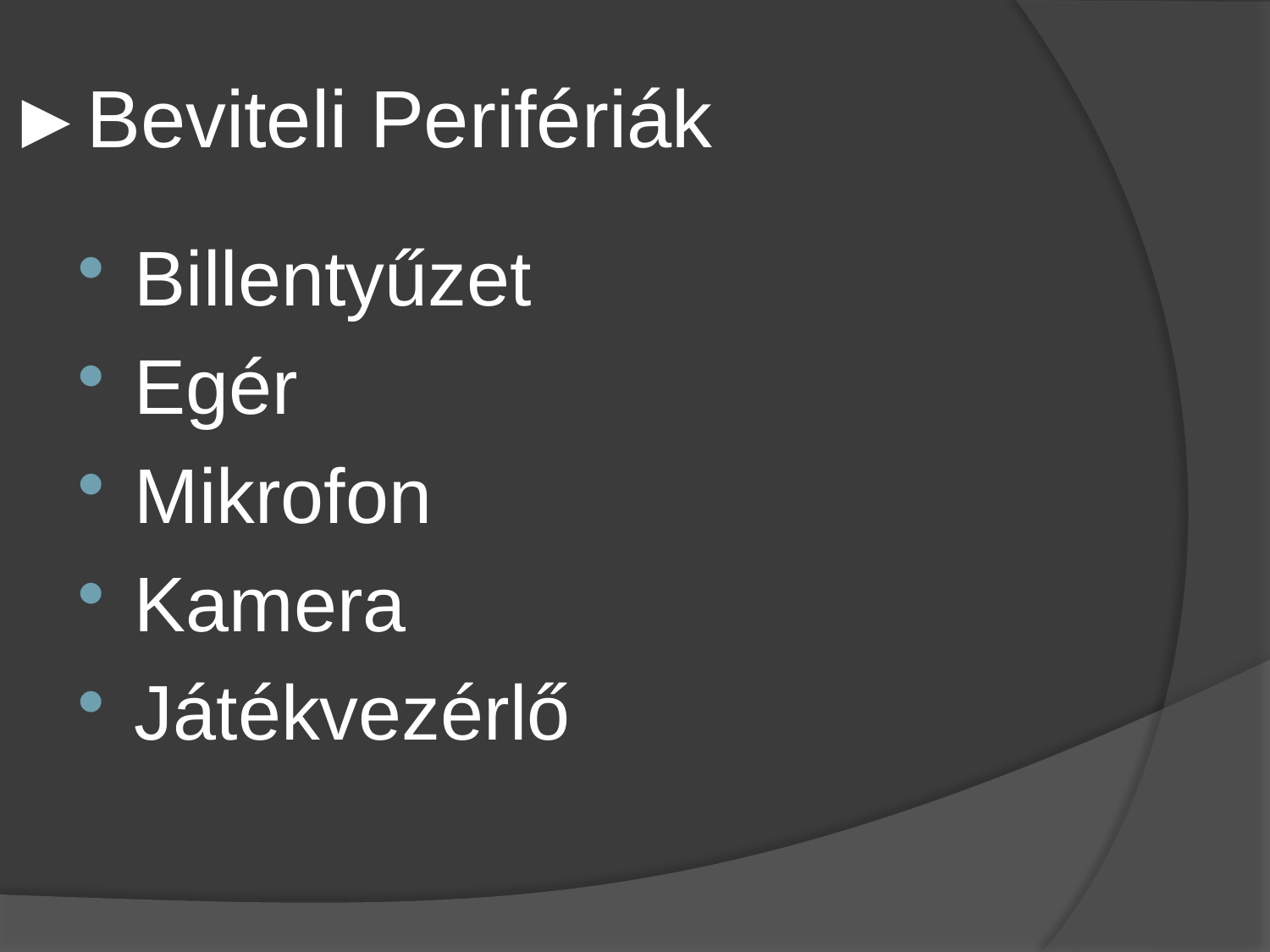

# ►Beviteli Perifériák
Billentyűzet
Egér
Mikrofon
Kamera
Játékvezérlő